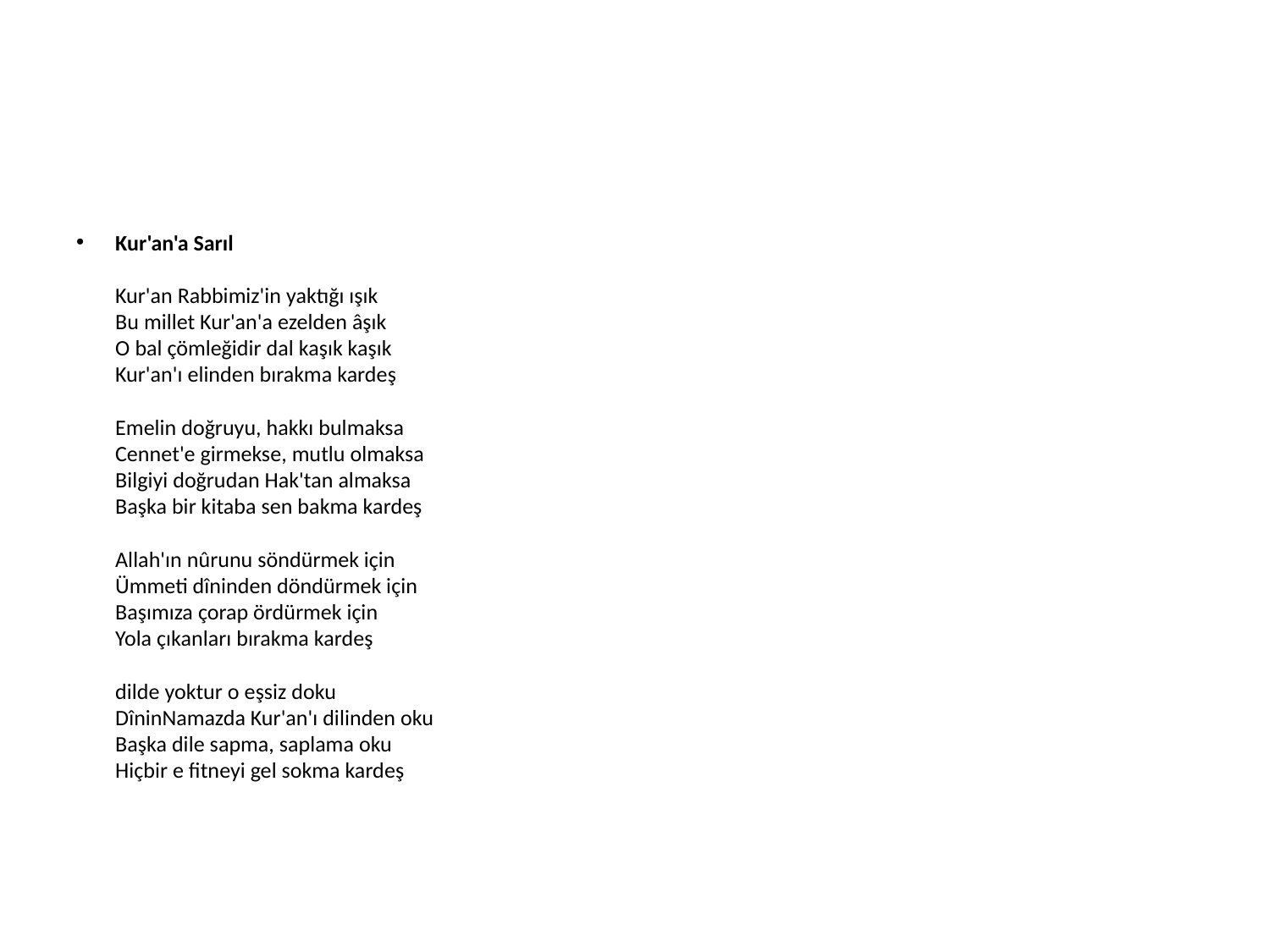

#
Kur'an'a Sarıl
Kur'an Rabbimiz'in yaktığı ışık
Bu millet Kur'an'a ezelden âşık
O bal çömleğidir dal kaşık kaşık
Kur'an'ı elinden bırakma kardeş
Emelin doğruyu, hakkı bulmaksa
Cennet'e girmekse, mutlu olmaksa
Bilgiyi doğrudan Hak'tan almaksa
Başka bir kitaba sen bakma kardeş
Allah'ın nûrunu söndürmek için
Ümmeti dîninden döndürmek için
Başımıza çorap ördürmek için
Yola çıkanları bırakma kardeş
dilde yoktur o eşsiz doku
DîninNamazda Kur'an'ı dilinden oku
Başka dile sapma, saplama oku
Hiçbir e fitneyi gel sokma kardeş